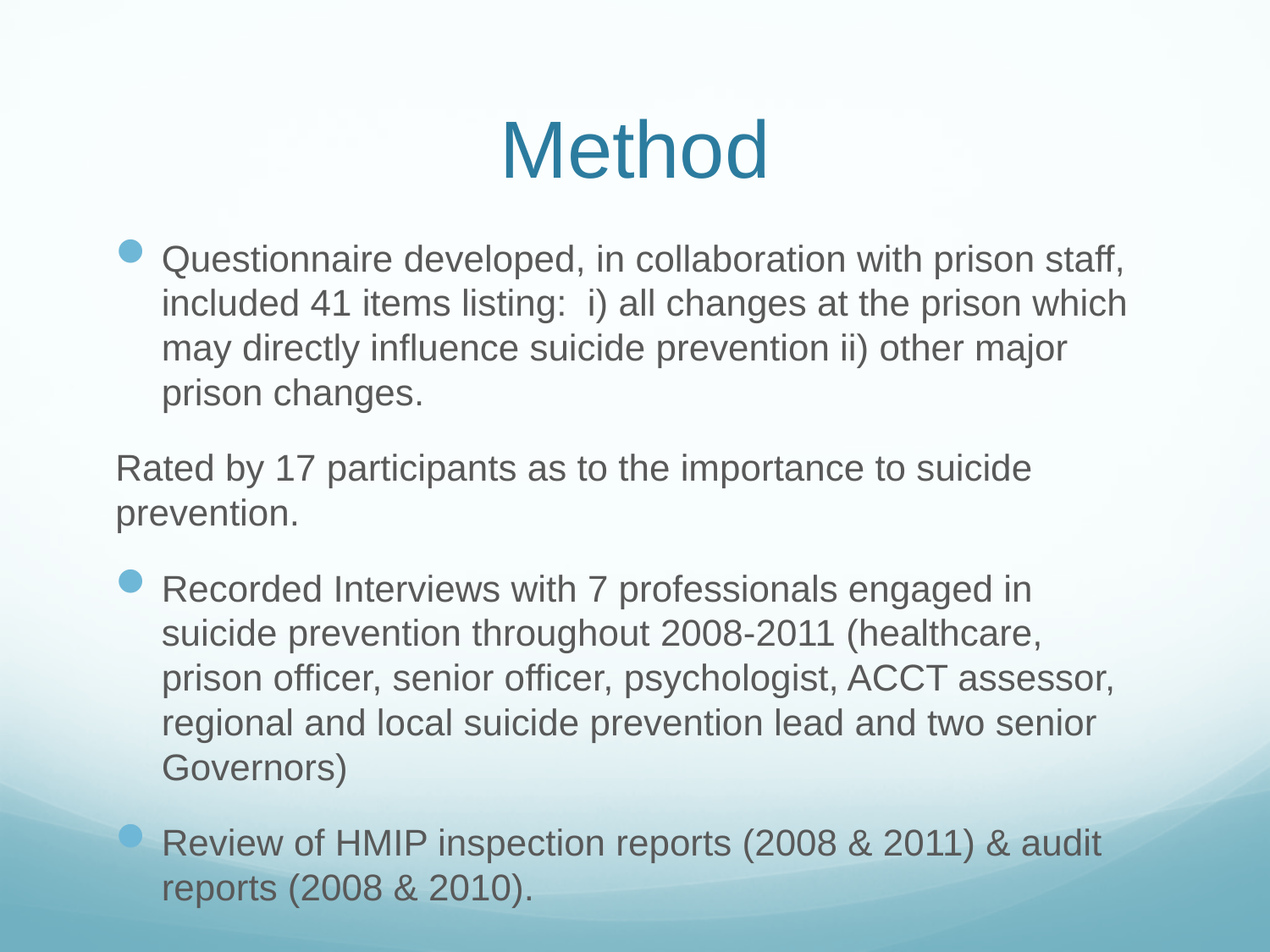

# Method
Questionnaire developed, in collaboration with prison staff, included 41 items listing:  i) all changes at the prison which may directly influence suicide prevention ii) other major prison changes.
Rated by 17 participants as to the importance to suicide prevention.
Recorded Interviews with 7 professionals engaged in suicide prevention throughout 2008-2011 (healthcare, prison officer, senior officer, psychologist, ACCT assessor, regional and local suicide prevention lead and two senior Governors)
Review of HMIP inspection reports (2008 & 2011) & audit reports (2008 & 2010).